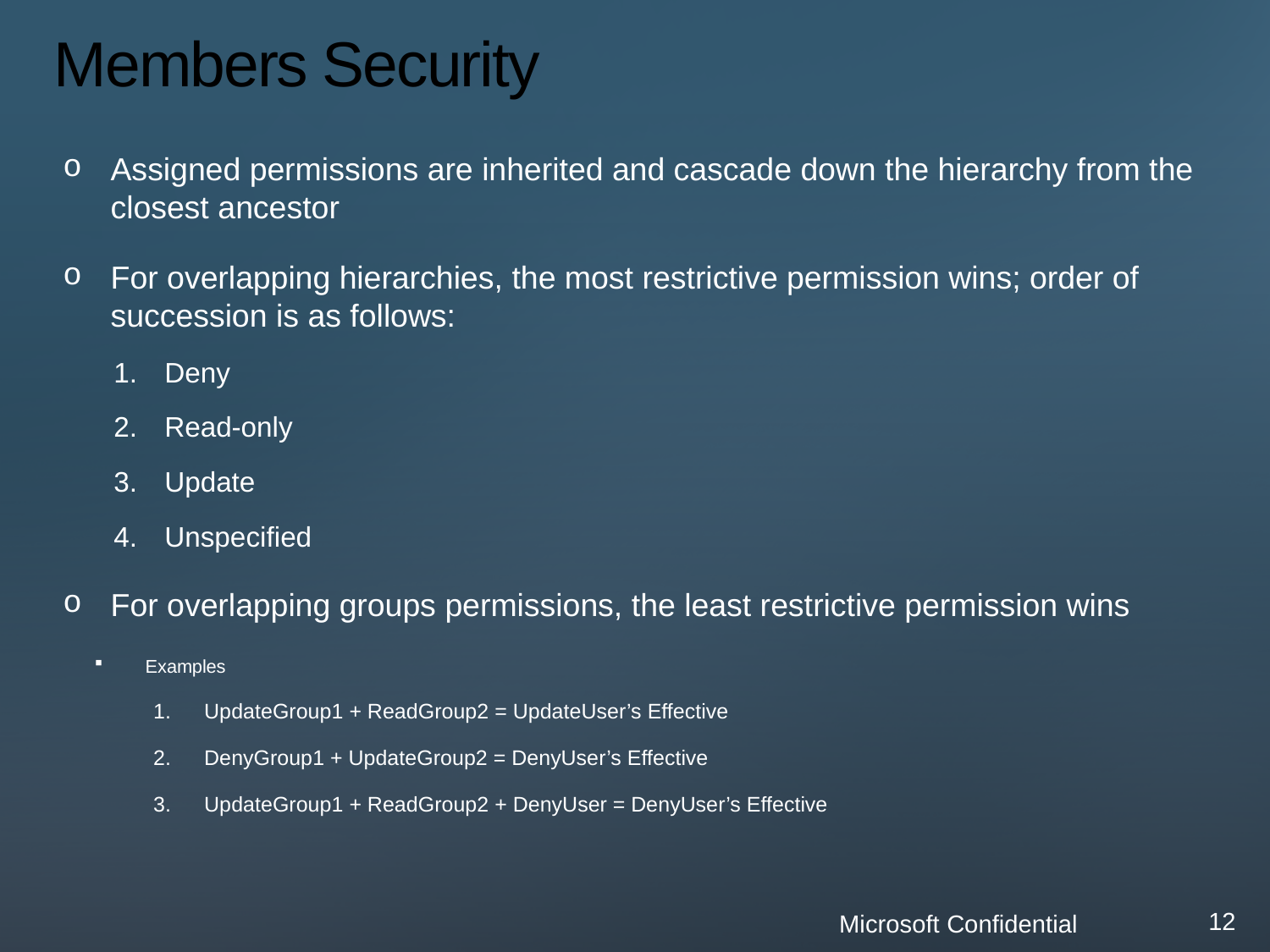

# Members Security
Assigned permissions are inherited and cascade down the hierarchy from the closest ancestor
For overlapping hierarchies, the most restrictive permission wins; order of succession is as follows:
Deny
Read-only
Update
Unspecified
For overlapping groups permissions, the least restrictive permission wins
Examples
UpdateGroup1 + ReadGroup2 = UpdateUser’s Effective
DenyGroup1 + UpdateGroup2 = DenyUser’s Effective
UpdateGroup1 + ReadGroup2 + DenyUser = DenyUser’s Effective
12
Microsoft Confidential